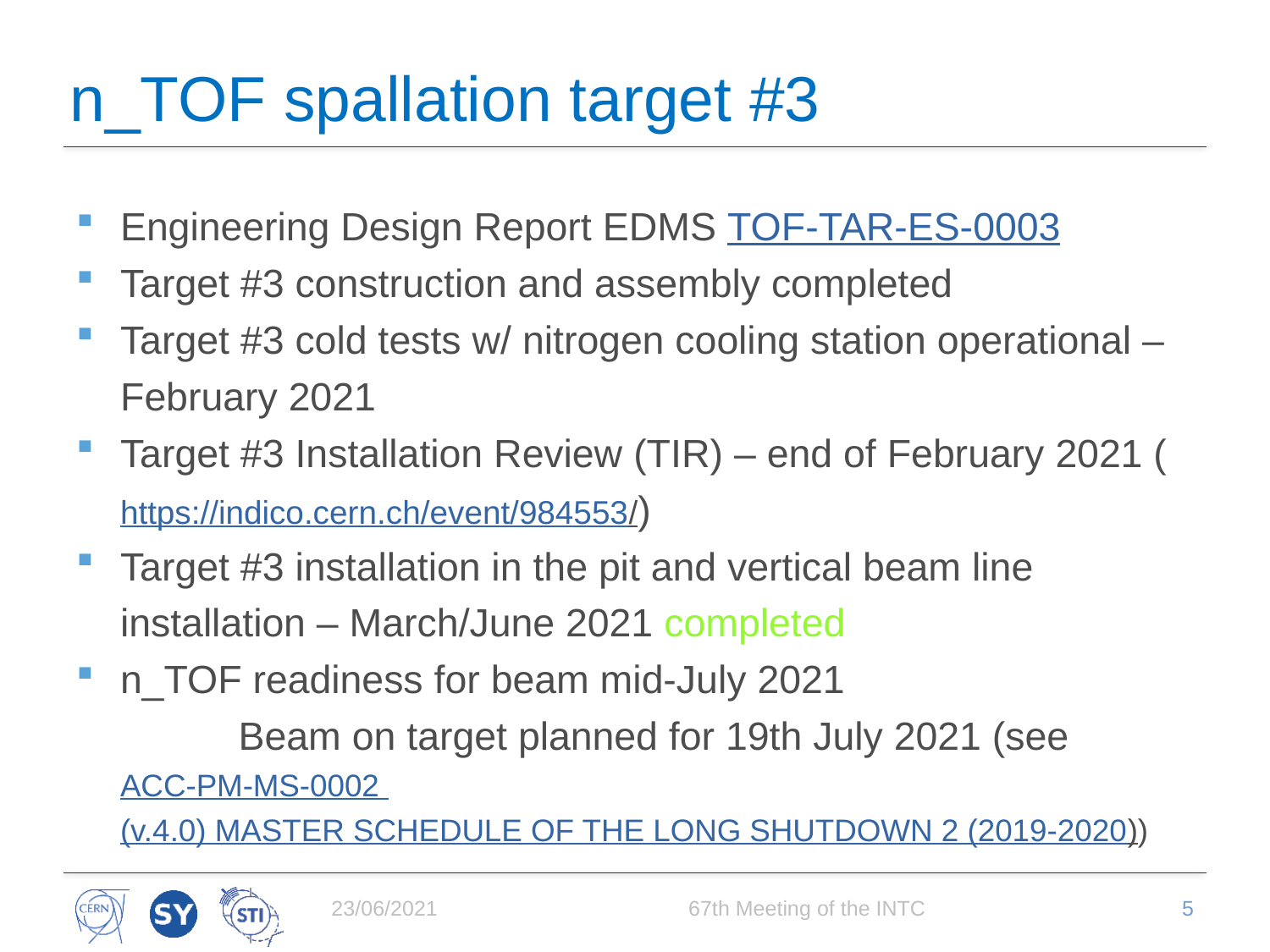

# n_TOF spallation target #3
Engineering Design Report EDMS TOF-TAR-ES-0003
Target #3 construction and assembly completed
Target #3 cold tests w/ nitrogen cooling station operational – February 2021
Target #3 Installation Review (TIR) – end of February 2021 (https://indico.cern.ch/event/984553/)
Target #3 installation in the pit and vertical beam line installation – March/June 2021 completed
n_TOF readiness for beam mid-July 2021
	Beam on target planned for 19th July 2021 (see
ACC-PM-MS-0002 (v.4.0) MASTER SCHEDULE OF THE LONG SHUTDOWN 2 (2019-2020))
23/06/2021
67th Meeting of the INTC
5